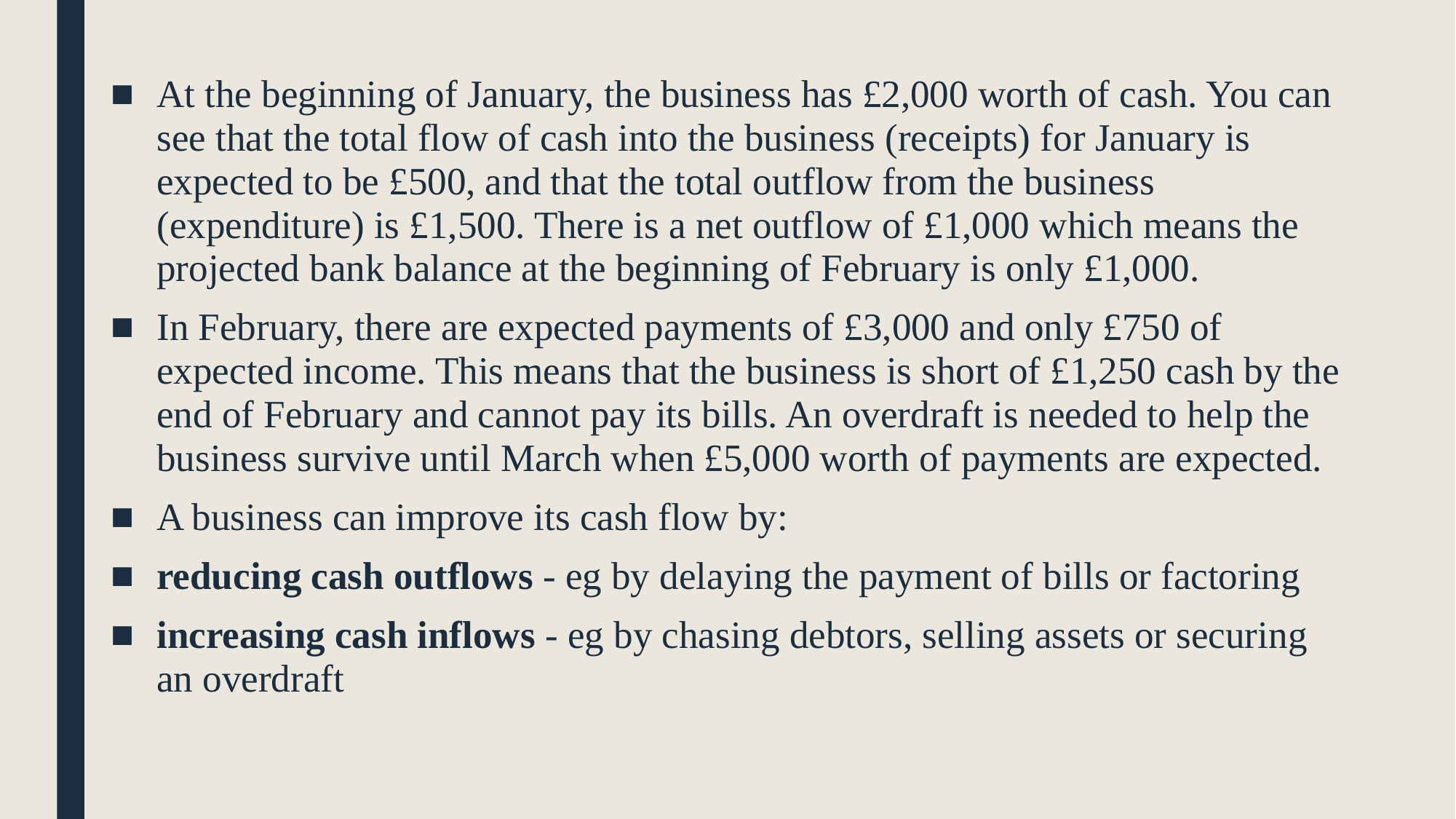

At the beginning of January, the business has £2,000 worth of cash. You can see that the total flow of cash into the business (receipts) for January is expected to be £500, and that the total outflow from the business (expenditure) is £1,500. There is a net outflow of £1,000 which means the projected bank balance at the beginning of February is only £1,000.
In February, there are expected payments of £3,000 and only £750 of expected income. This means that the business is short of £1,250 cash by the end of February and cannot pay its bills. An overdraft is needed to help the business survive until March when £5,000 worth of payments are expected.
A business can improve its cash flow by:
reducing cash outflows - eg by delaying the payment of bills or factoring
increasing cash inflows - eg by chasing debtors, selling assets or securing an overdraft